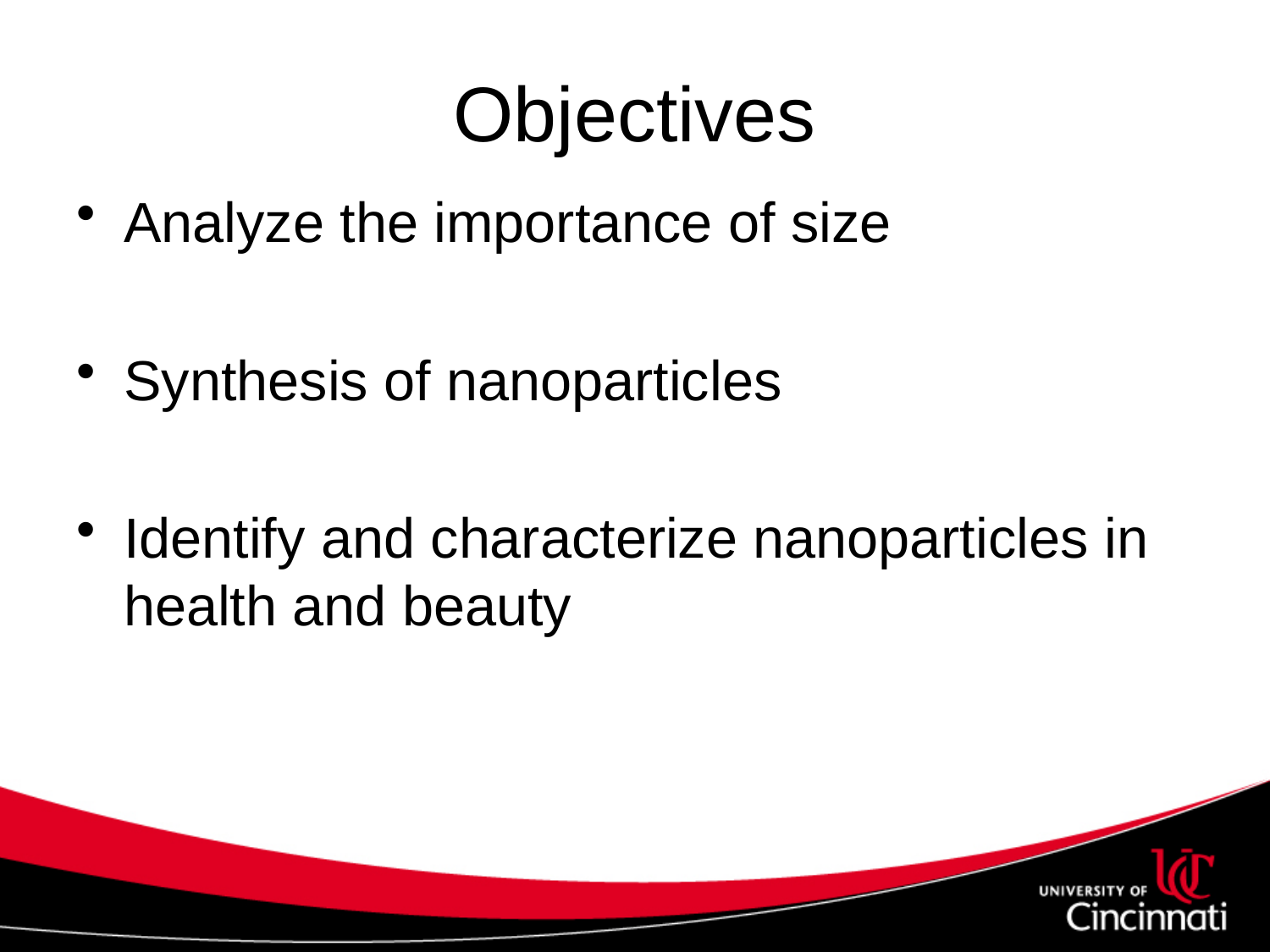

# Objectives
Analyze the importance of size

Synthesis of nanoparticles

Identify and characterize nanoparticles in health and beauty